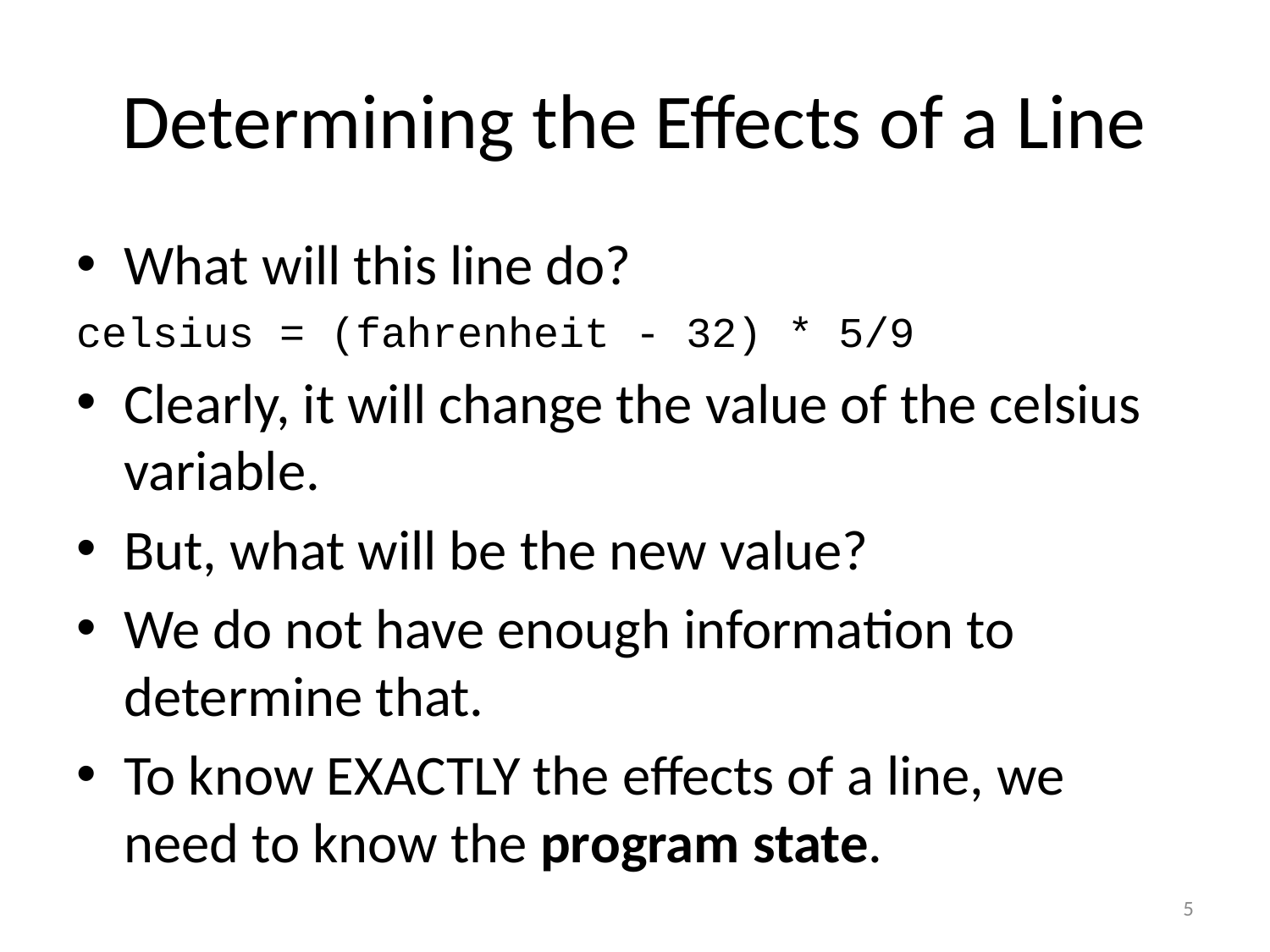

# Determining the Effects of a Line
What will this line do?
celsius = (fahrenheit - 32) * 5/9
Clearly, it will change the value of the celsius variable.
But, what will be the new value?
We do not have enough information to determine that.
To know EXACTLY the effects of a line, we need to know the program state.
5